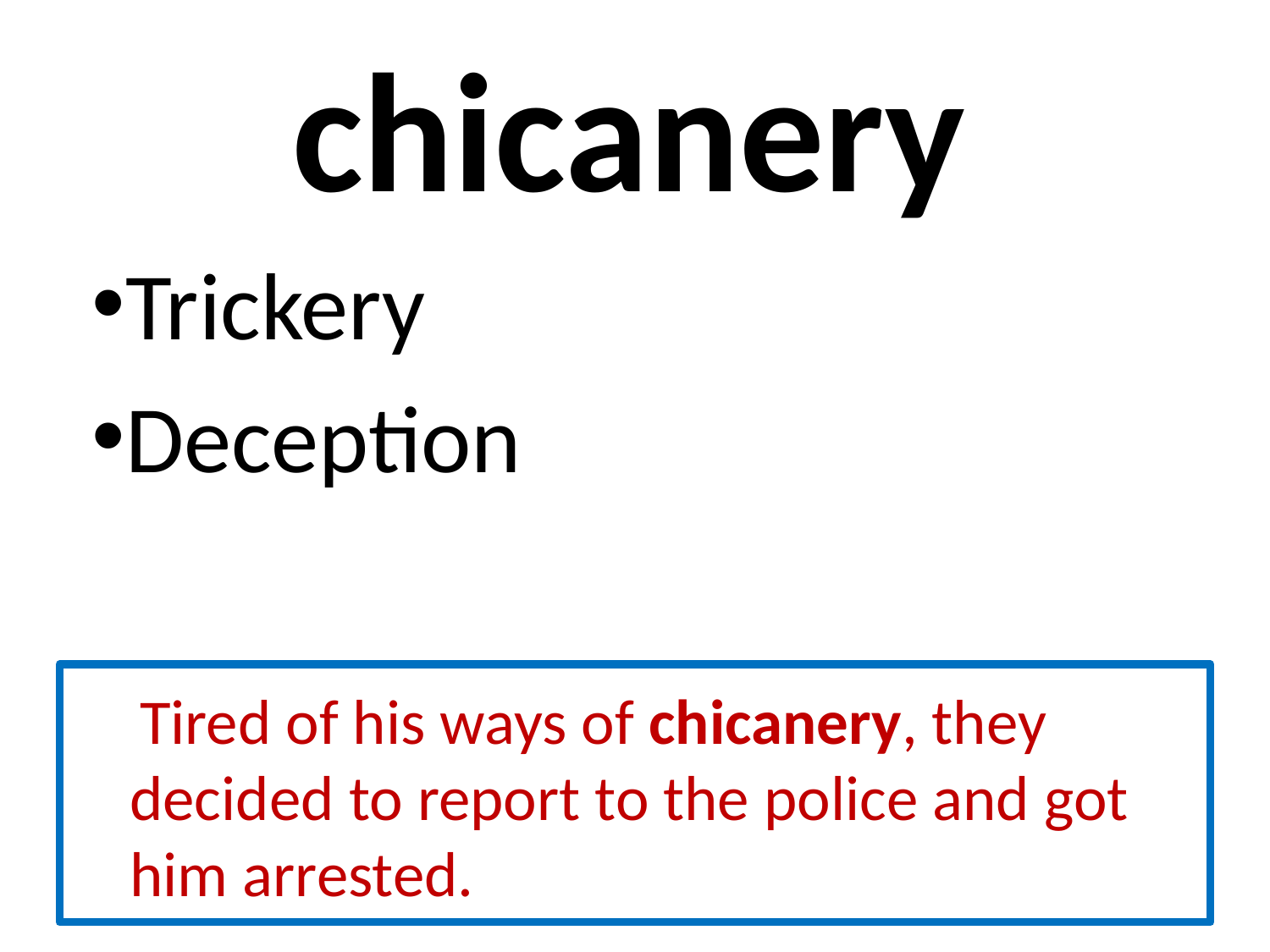

# chicanery
Trickery
Deception

    Tired of his ways of chicanery, they decided to report to the police and got him arrested.